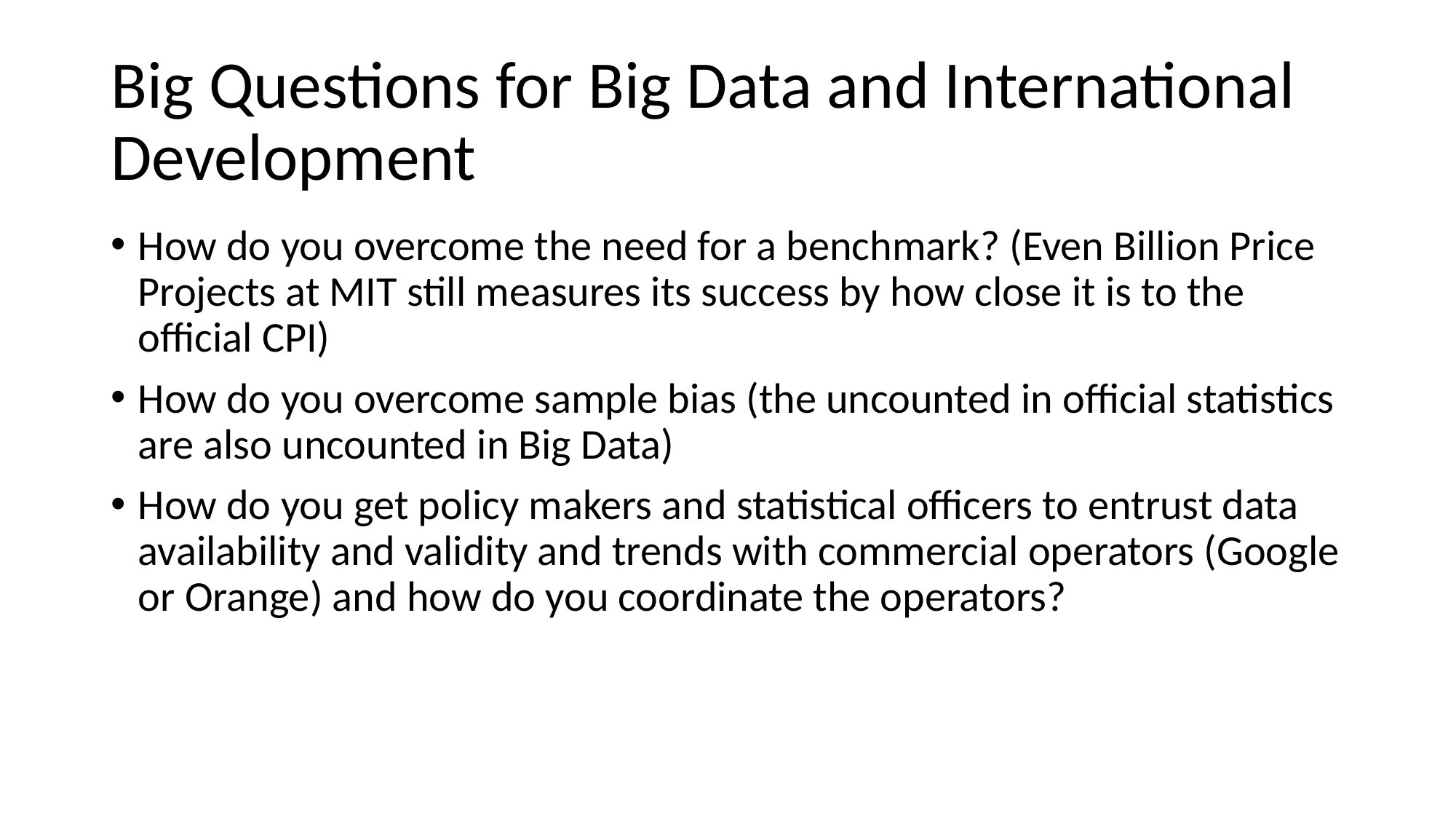

# Big Questions for Big Data and International Development
How do you overcome the need for a benchmark? (Even Billion Price Projects at MIT still measures its success by how close it is to the official CPI)
How do you overcome sample bias (the uncounted in official statistics are also uncounted in Big Data)
How do you get policy makers and statistical officers to entrust data availability and validity and trends with commercial operators (Google or Orange) and how do you coordinate the operators?